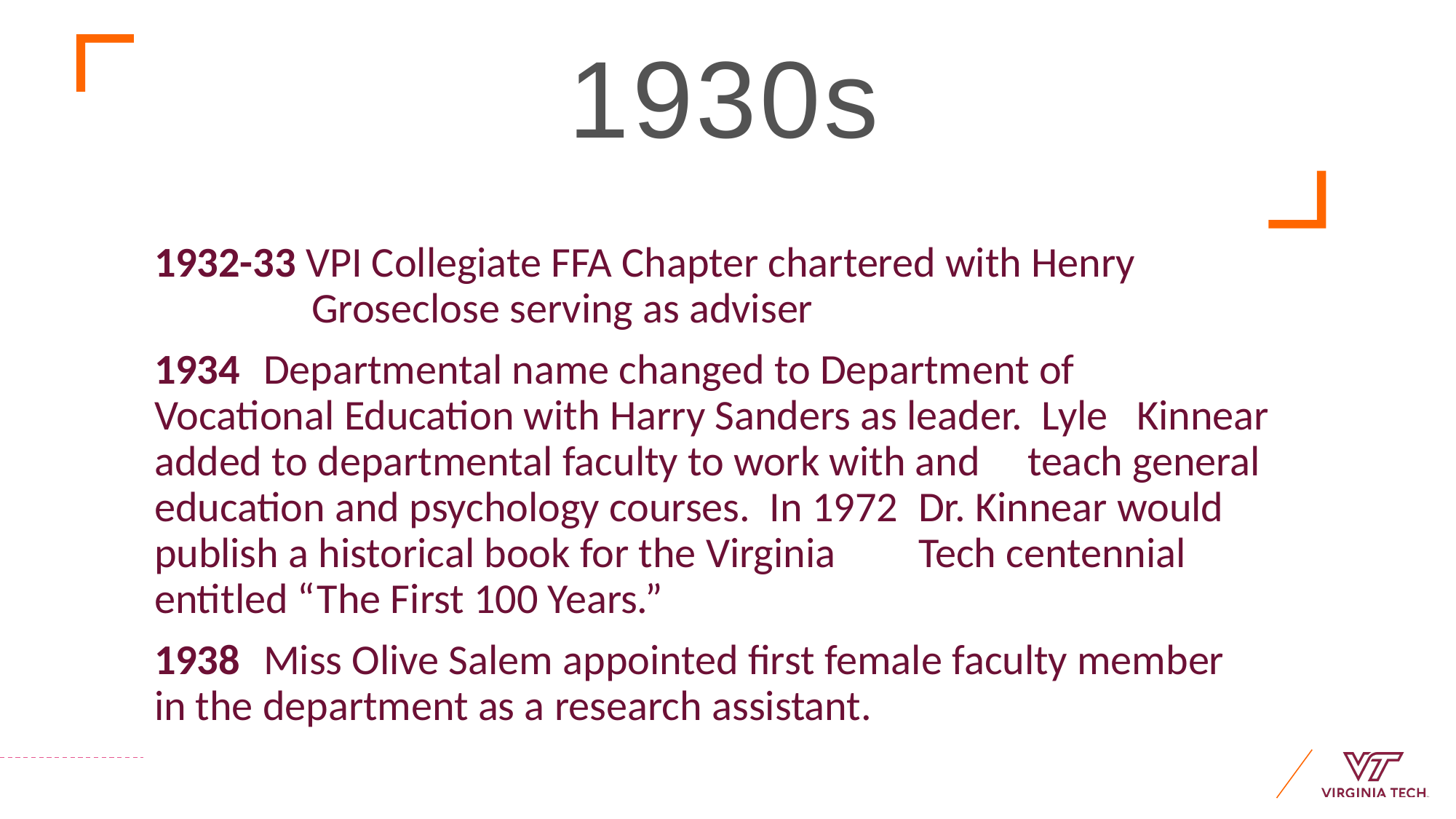

# 1930s
1932-33 VPI Collegiate FFA Chapter chartered with Henry 		     Groseclose serving as adviser
1934 	Departmental name changed to Department of 	Vocational Education with Harry Sanders as leader.  Lyle 	Kinnear added to departmental faculty to work with and 	teach general education and psychology courses.  In 1972 	Dr. Kinnear would publish a historical book for the Virginia 	Tech centennial entitled “The First 100 Years.”
1938 	Miss Olive Salem appointed first female faculty member 	in the department as a research assistant.